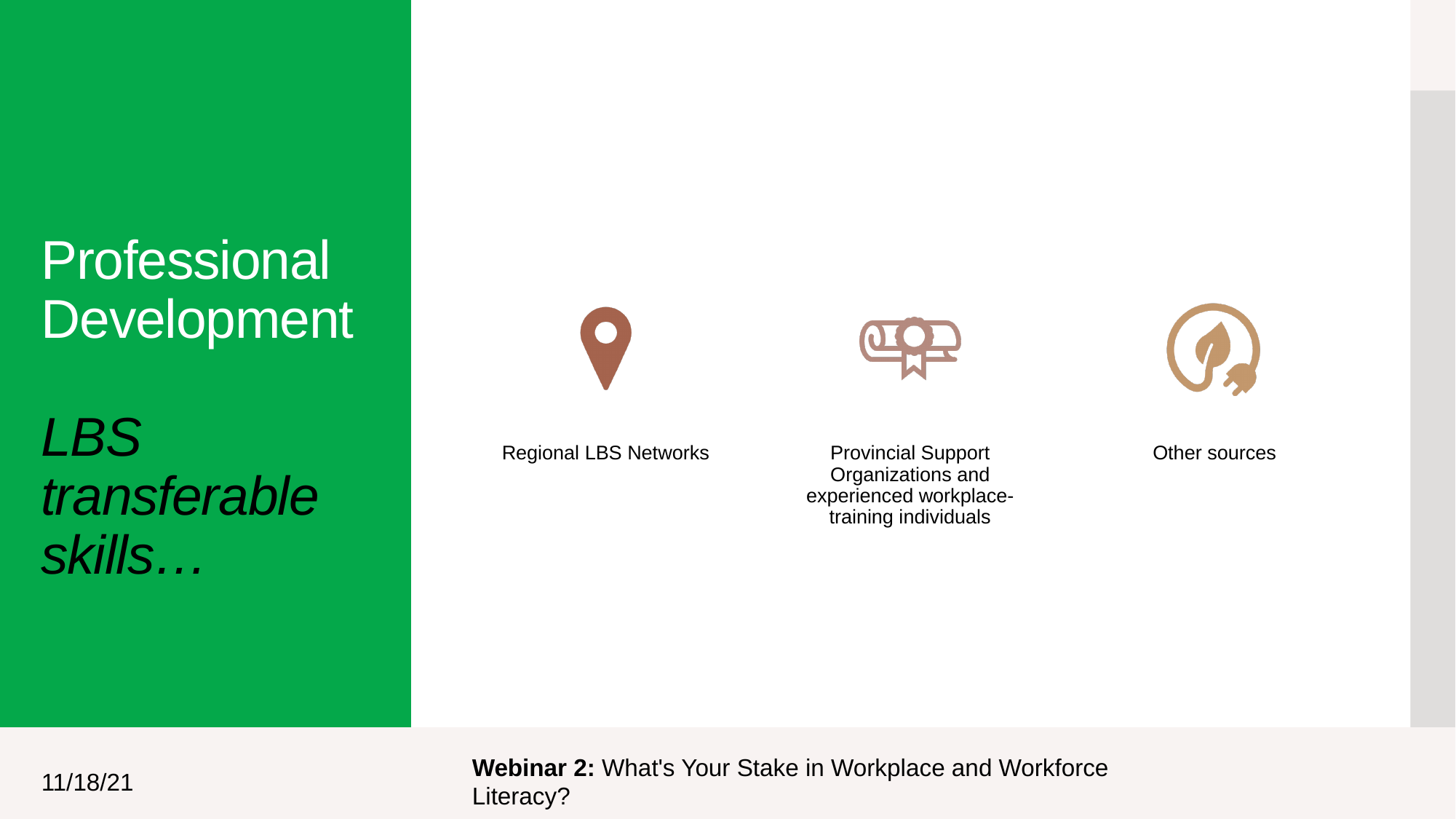

Regional LBS Networks
Provincial Support Organizations and experienced workplace-training individuals
Other sources
# Professional Development LBS transferable skills…